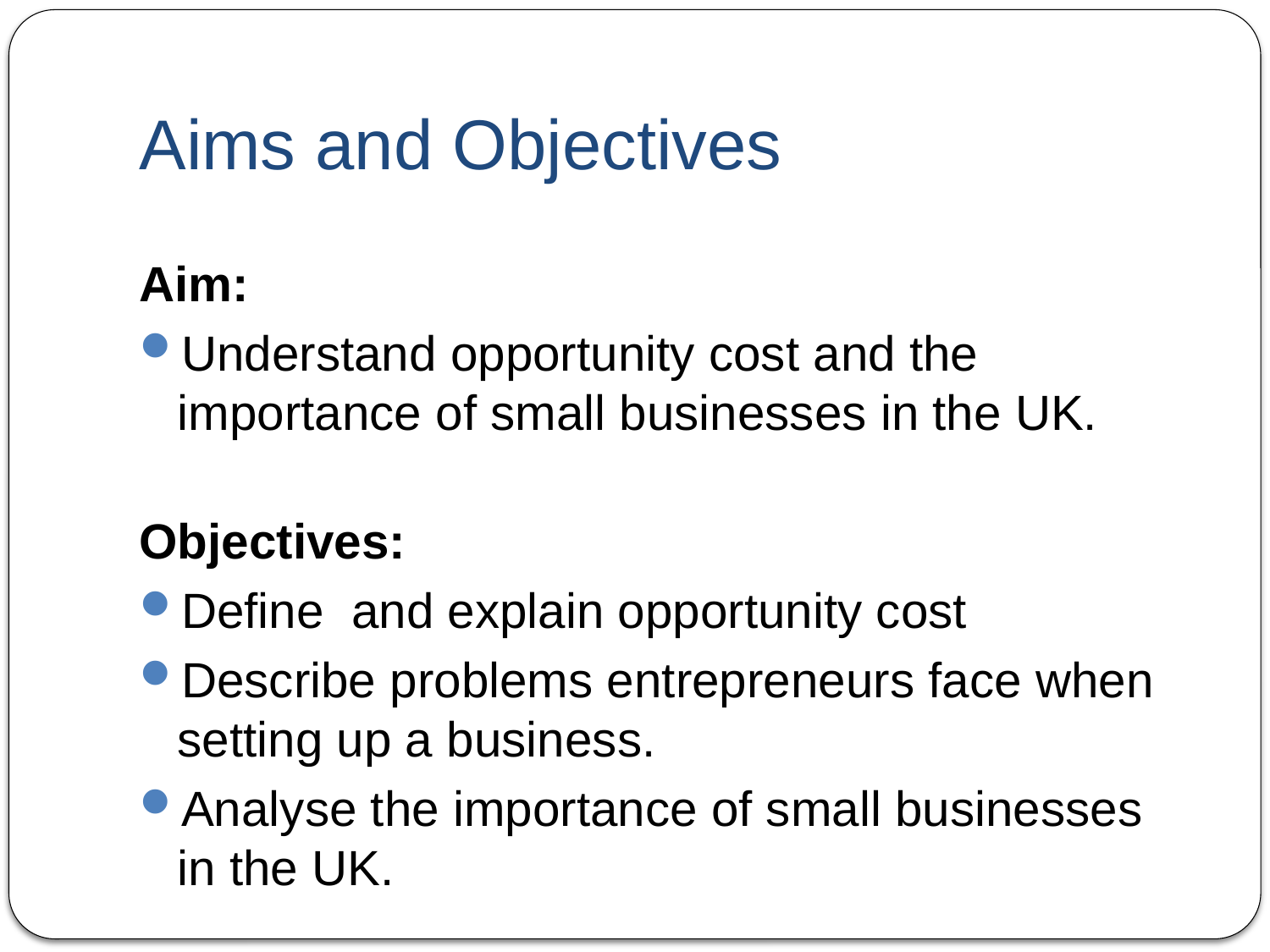

# Aims and Objectives
Aim:
Understand opportunity cost and the importance of small businesses in the UK.
Objectives:
Define  and explain opportunity cost
Describe problems entrepreneurs face when setting up a business.
Analyse the importance of small businesses in the UK.